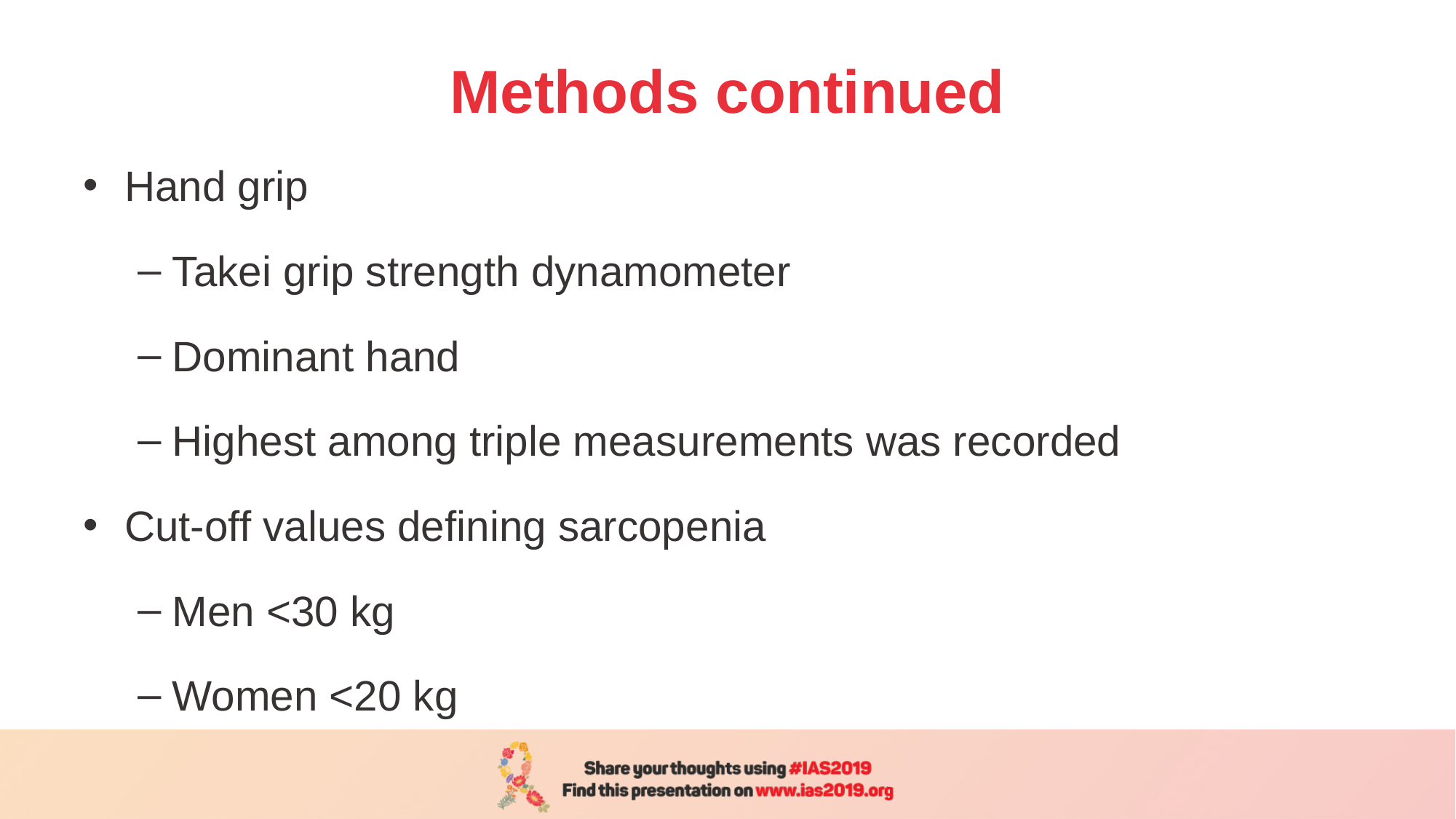

# Methods continued
Hand grip
Takei grip strength dynamometer
Dominant hand
Highest among triple measurements was recorded
Cut-off values defining sarcopenia
Men <30 kg
Women <20 kg